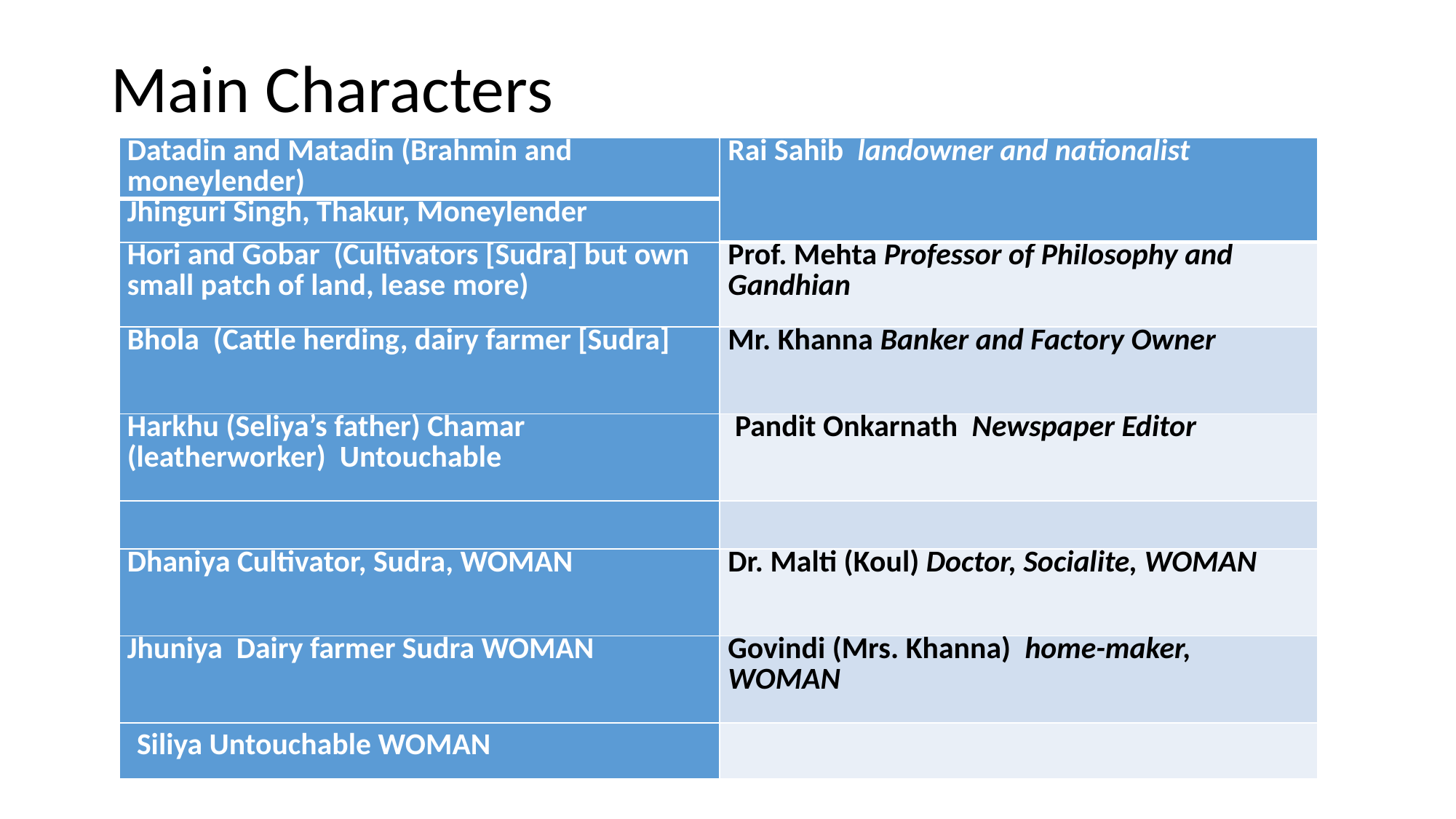

# Main Characters
| Datadin and Matadin (Brahmin and moneylender) | Rai Sahib landowner and nationalist |
| --- | --- |
| Jhinguri Singh, Thakur, Moneylender |  |
| Hori and Gobar (Cultivators [Sudra] but own small patch of land, lease more) | Prof. Mehta Professor of Philosophy and Gandhian |
| Bhola (Cattle herding, dairy farmer [Sudra] | Mr. Khanna Banker and Factory Owner |
| Harkhu (Seliya’s father) Chamar (leatherworker) Untouchable | Pandit Onkarnath Newspaper Editor |
|  |  |
| Dhaniya Cultivator, Sudra, WOMAN | Dr. Malti (Koul) Doctor, Socialite, WOMAN |
| Jhuniya Dairy farmer Sudra WOMAN | Govindi (Mrs. Khanna) home-maker, WOMAN |
| Siliya Untouchable WOMAN |  |